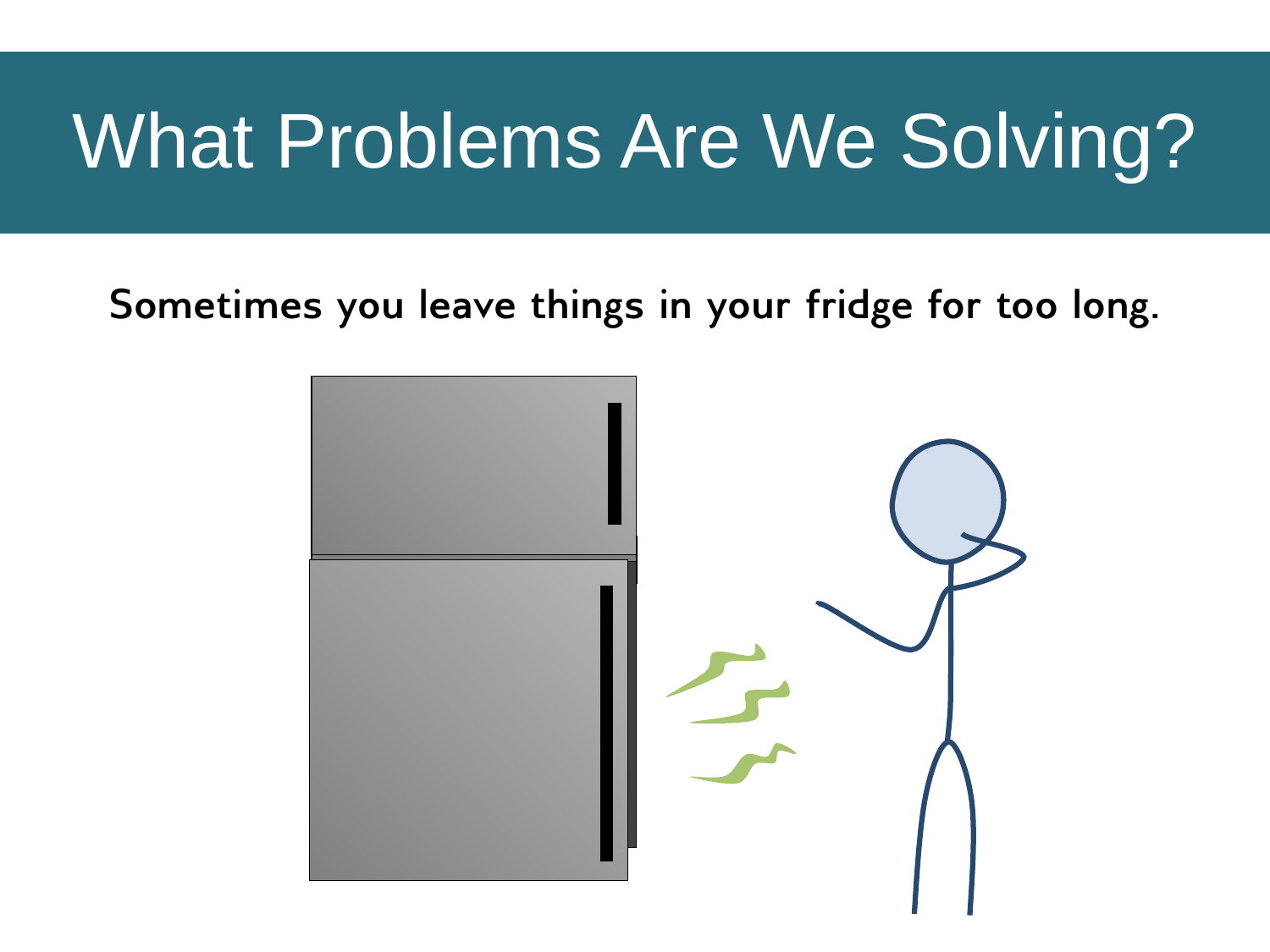

# What Problems Are We Solving?
Sometimes you leave things in your fridge for too long.